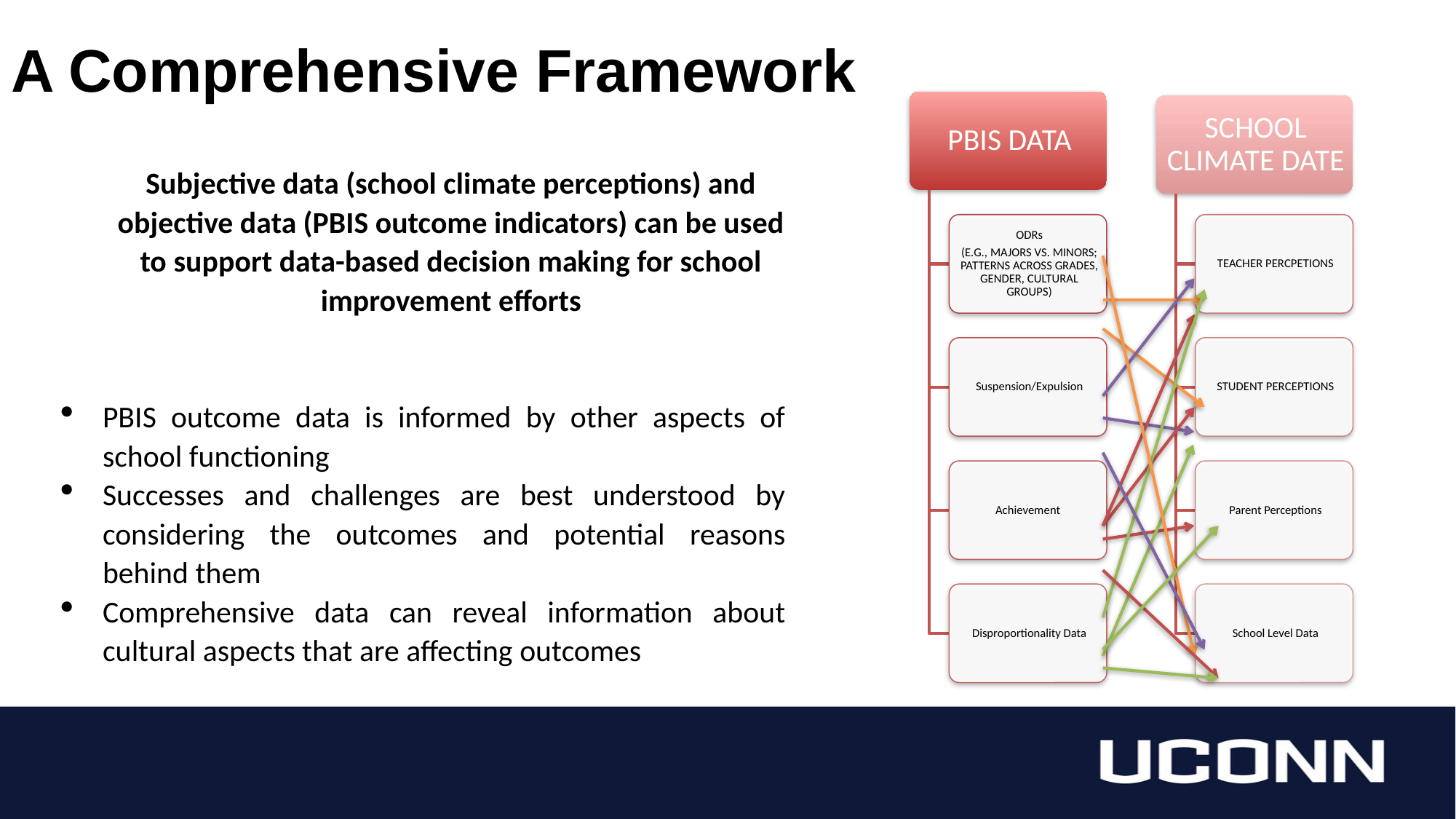

# A Comprehensive Framework
PBIS DATA
ODRs
(E.G., MAJORS VS. MINORS; PATTERNS ACROSS GRADES, GENDER, CULTURAL GROUPS)
Suspension/Expulsion
Achievement
Disproportionality Data
SCHOOL CLIMATE DATE
TEACHER PERCPETIONS
STUDENT PERCEPTIONS
Parent Perceptions
School Level Data
Subjective data (school climate perceptions) and objective data (PBIS outcome indicators) can be used to support data-based decision making for school improvement efforts

PBIS outcome data is informed by other aspects of school functioning
Successes and challenges are best understood by considering the outcomes and potential reasons behind them
Comprehensive data can reveal information about cultural aspects that are affecting outcomes